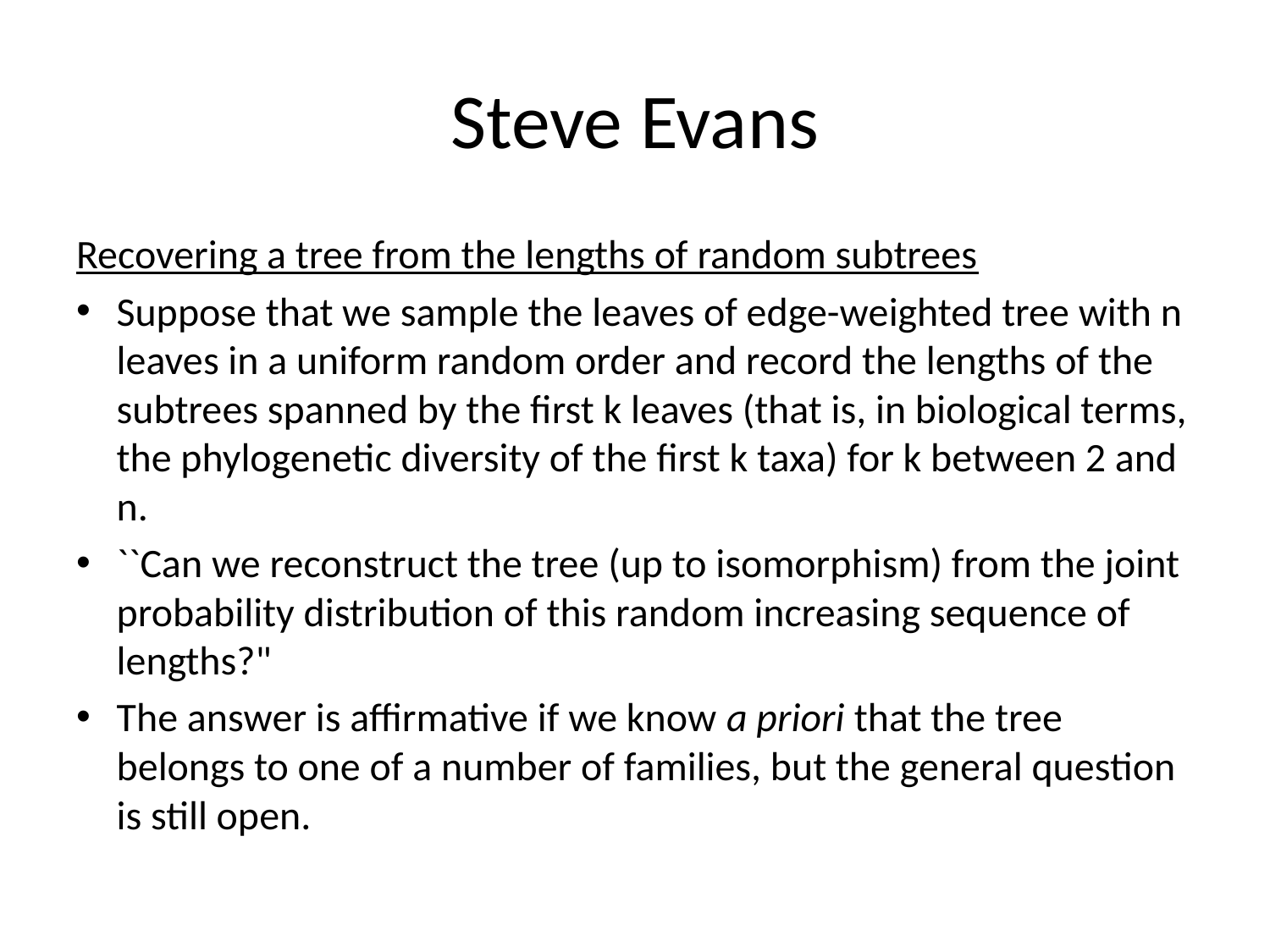

# Steve Evans
Recovering a tree from the lengths of random subtrees
Suppose that we sample the leaves of edge-weighted tree with n leaves in a uniform random order and record the lengths of the subtrees spanned by the first k leaves (that is, in biological terms, the phylogenetic diversity of the first k taxa) for k between 2 and n.
``Can we reconstruct the tree (up to isomorphism) from the joint probability distribution of this random increasing sequence of lengths?"
The answer is affirmative if we know a priori that the tree belongs to one of a number of families, but the general question is still open.